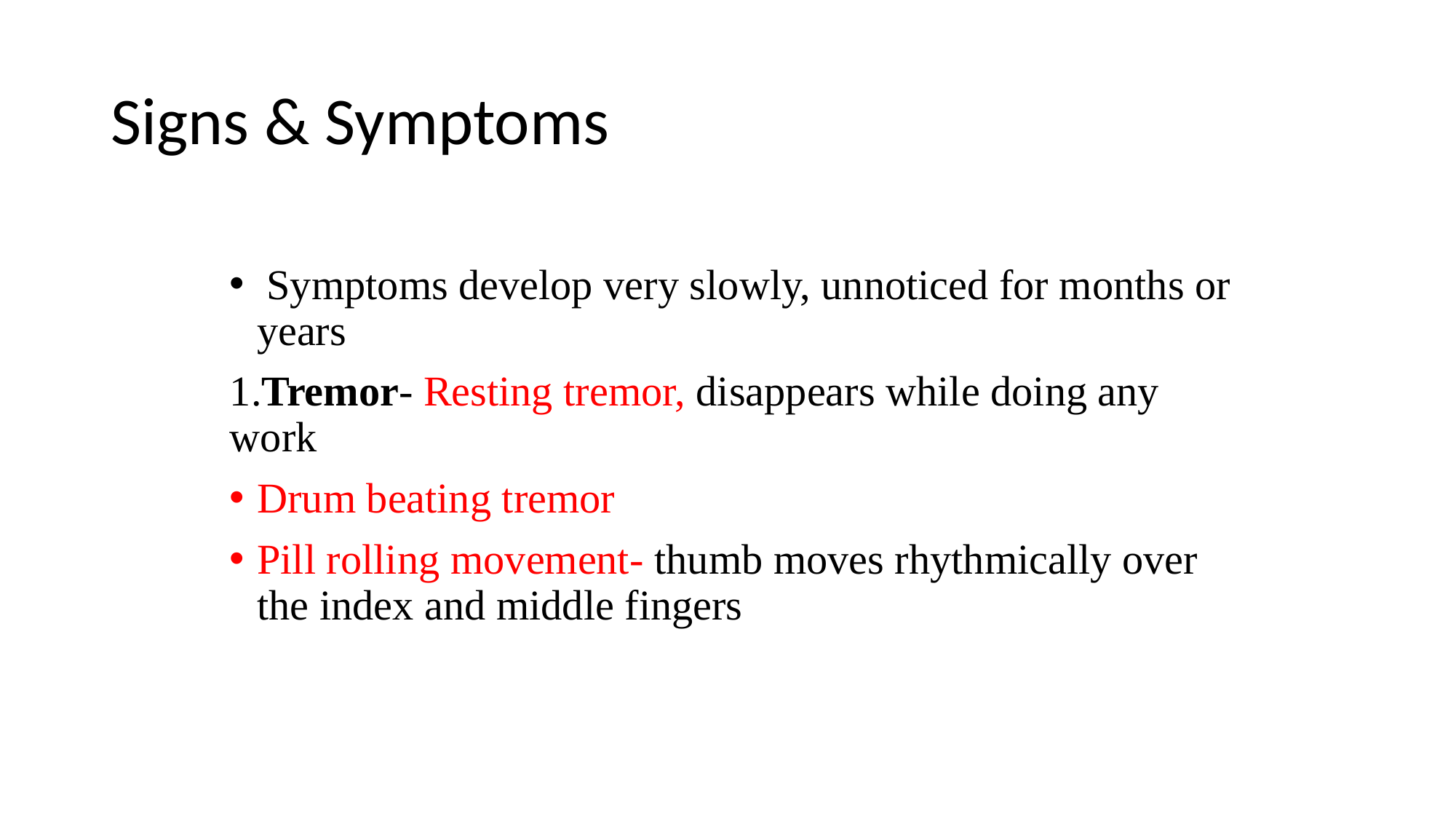

# Signs & Symptoms

 Symptoms develop very slowly, unnoticed for months or years
1.Tremor- Resting tremor, disappears while doing any work
Drum beating tremor
Pill rolling movement- thumb moves rhythmically over the index and middle fingers